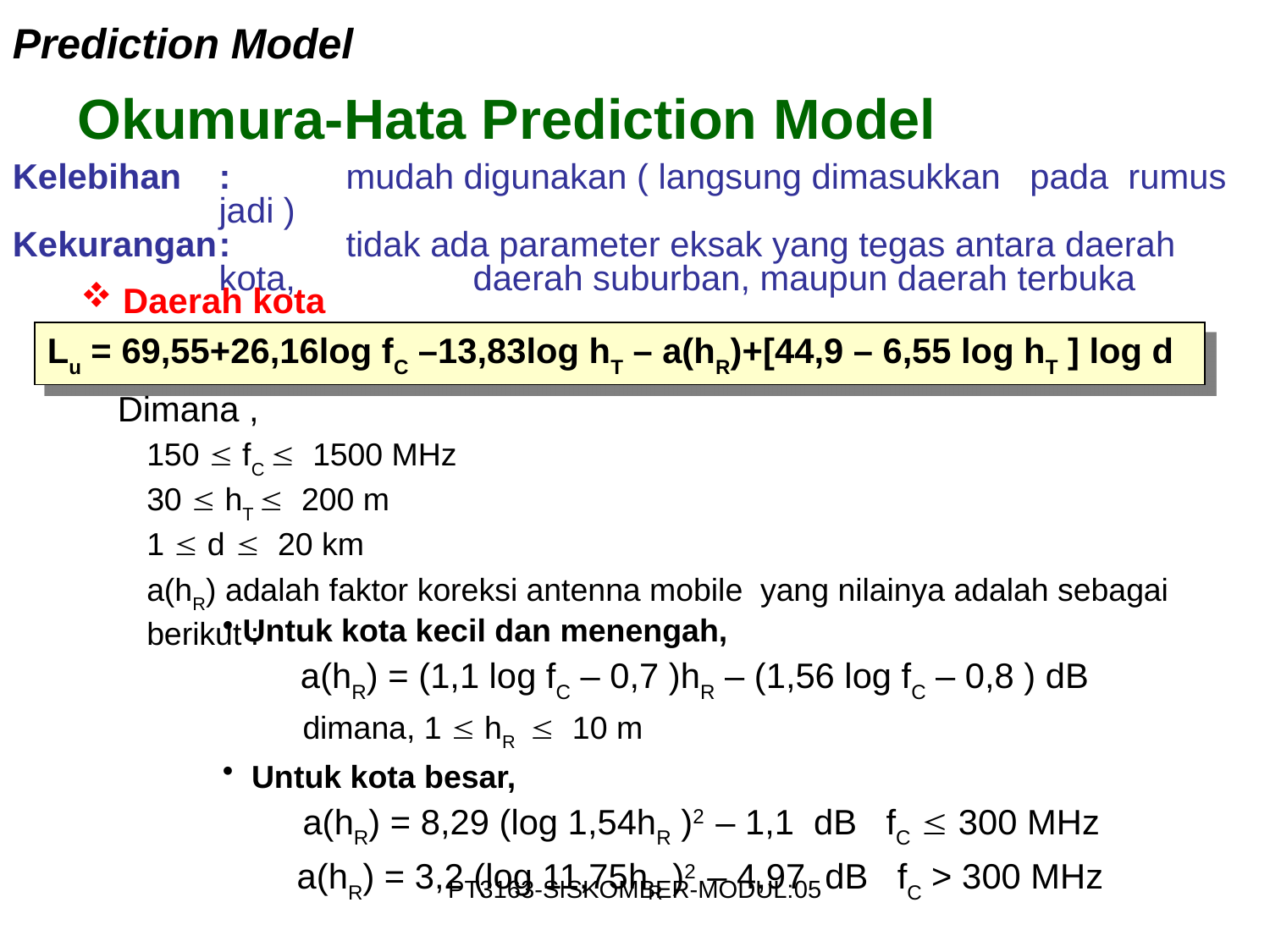

Prediction Model
Okumura-Hata Prediction Model
Kelebihan  	:	mudah digunakan ( langsung dimasukkan   pada  rumus jadi )
Kekurangan	: 	tidak ada parameter eksak yang tegas antara daerah kota, 	        	daerah suburban, maupun daerah terbuka
 Daerah kota
Lu = 69,55+26,16log fC –13,83log hT – a(hR)+[44,9 – 6,55 log hT ] log d
Dimana ,
150 ≤ fC ≤  1500 MHz
30 ≤ hT ≤  200 m
1 ≤ d  ≤  20 km
a(hR) adalah faktor koreksi antenna mobile  yang nilainya adalah sebagai berikut :
 Untuk kota kecil dan menengah,
        a(hR) = (1,1 log fC – 0,7 )hR – (1,56 log fC – 0,8 ) dB
         dimana, 1 ≤ hR  ≤  10 m
  Untuk kota besar,
         a(hR) = 8,29 (log 1,54hR )2  – 1,1  dB   fC ≤ 300 MHz
         a(hR) = 3,2 (log 11,75hR )2  – 4,97  dB   fC > 300 MHz
PT3163-SISKOMBER-MODUL:05